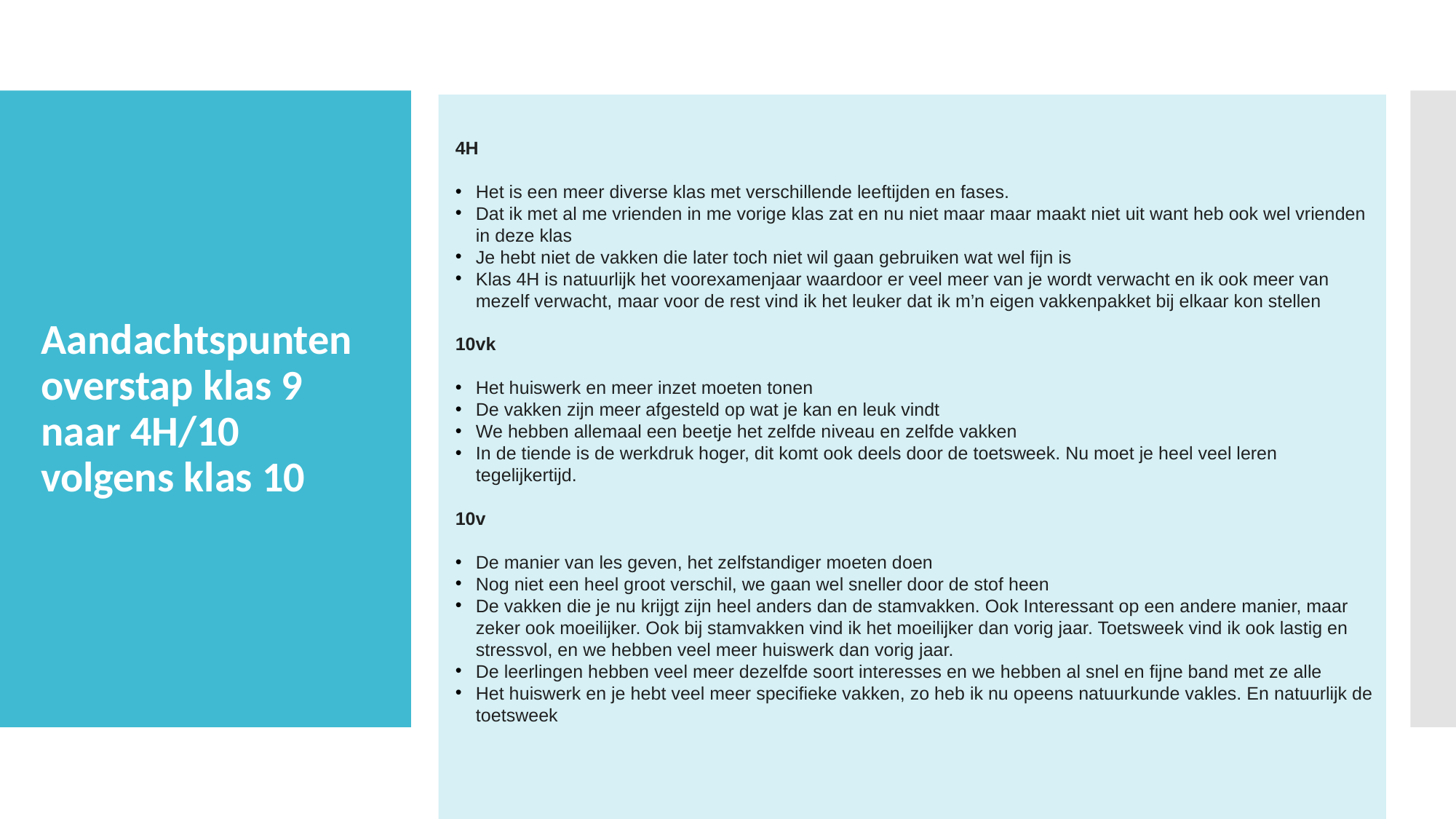

4H

Het is een meer diverse klas met verschillende leeftijden en fases.
Dat ik met al me vrienden in me vorige klas zat en nu niet maar maar maakt niet uit want heb ook wel vrienden in deze klas
Je hebt niet de vakken die later toch niet wil gaan gebruiken wat wel fijn is
Klas 4H is natuurlijk het voorexamenjaar waardoor er veel meer van je wordt verwacht en ik ook meer van mezelf verwacht, maar voor de rest vind ik het leuker dat ik m’n eigen vakkenpakket bij elkaar kon stellen

10vk

Het huiswerk en meer inzet moeten tonen
De vakken zijn meer afgesteld op wat je kan en leuk vindt
We hebben allemaal een beetje het zelfde niveau en zelfde vakken
In de tiende is de werkdruk hoger, dit komt ook deels door de toetsweek. Nu moet je heel veel leren tegelijkertijd.

10v

De manier van les geven, het zelfstandiger moeten doen
Nog niet een heel groot verschil, we gaan wel sneller door de stof heen
De vakken die je nu krijgt zijn heel anders dan de stamvakken. Ook Interessant op een andere manier, maar zeker ook moeilijker. Ook bij stamvakken vind ik het moeilijker dan vorig jaar. Toetsweek vind ik ook lastig en stressvol, en we hebben veel meer huiswerk dan vorig jaar.
De leerlingen hebben veel meer dezelfde soort interesses en we hebben al snel en fijne band met ze alle
Het huiswerk en je hebt veel meer specifieke vakken, zo heb ik nu opeens natuurkunde vakles. En natuurlijk de toetsweek

# Aandachtspunten overstap klas 9 naar 4H/10 volgens klas 10